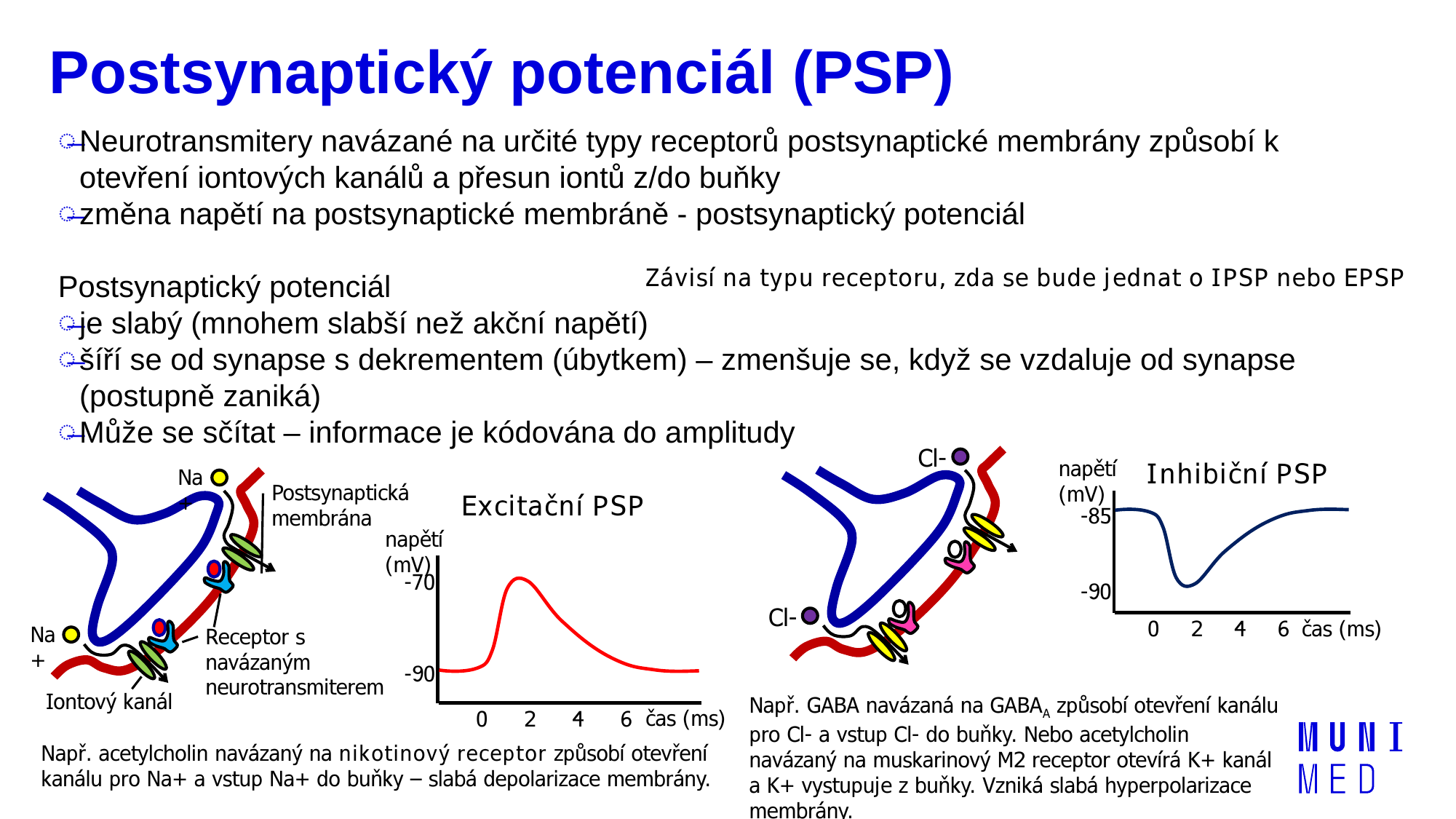

# Postsynaptický potenciál (PSP)
Neurotransmitery navázané na určité typy receptorů postsynaptické membrány způsobí k otevření iontových kanálů a přesun iontů z/do buňky
změna napětí na postsynaptické membráně - postsynaptický potenciál

Postsynaptický potenciál
je slabý (mnohem slabší než akční napětí)
šíří se od synapse s dekrementem (úbytkem) – zmenšuje se, když se vzdaluje od synapse (postupně zaniká)
Může se sčítat – informace je kódována do amplitudy
Závisí na typu receptoru, zda se bude jednat o IPSP nebo EPSP
Cl-

Cl-

napětí (mV)
-85

-90
0
2
4
6
čas (ms)
Inhibiční PSP
Na+

Postsynaptická membrána

Na+
Receptor s navázaným neurotransmiterem

Iontový kanál
Excitační PSP
napětí (mV)
-70

-90
0
2
4
6
čas (ms)
Např. GABA navázaná na GABAA způsobí otevření kanálu pro Cl- a vstup Cl- do buňky. Nebo acetylcholin navázaný na muskarinový M2 receptor otevírá K+ kanál a K+ vystupuje z buňky. Vzniká slabá hyperpolarizace membrány.
Např. acetylcholin navázaný na nikotinový receptor způsobí otevření kanálu pro Na+ a vstup Na+ do buňky – slabá depolarizace membrány.